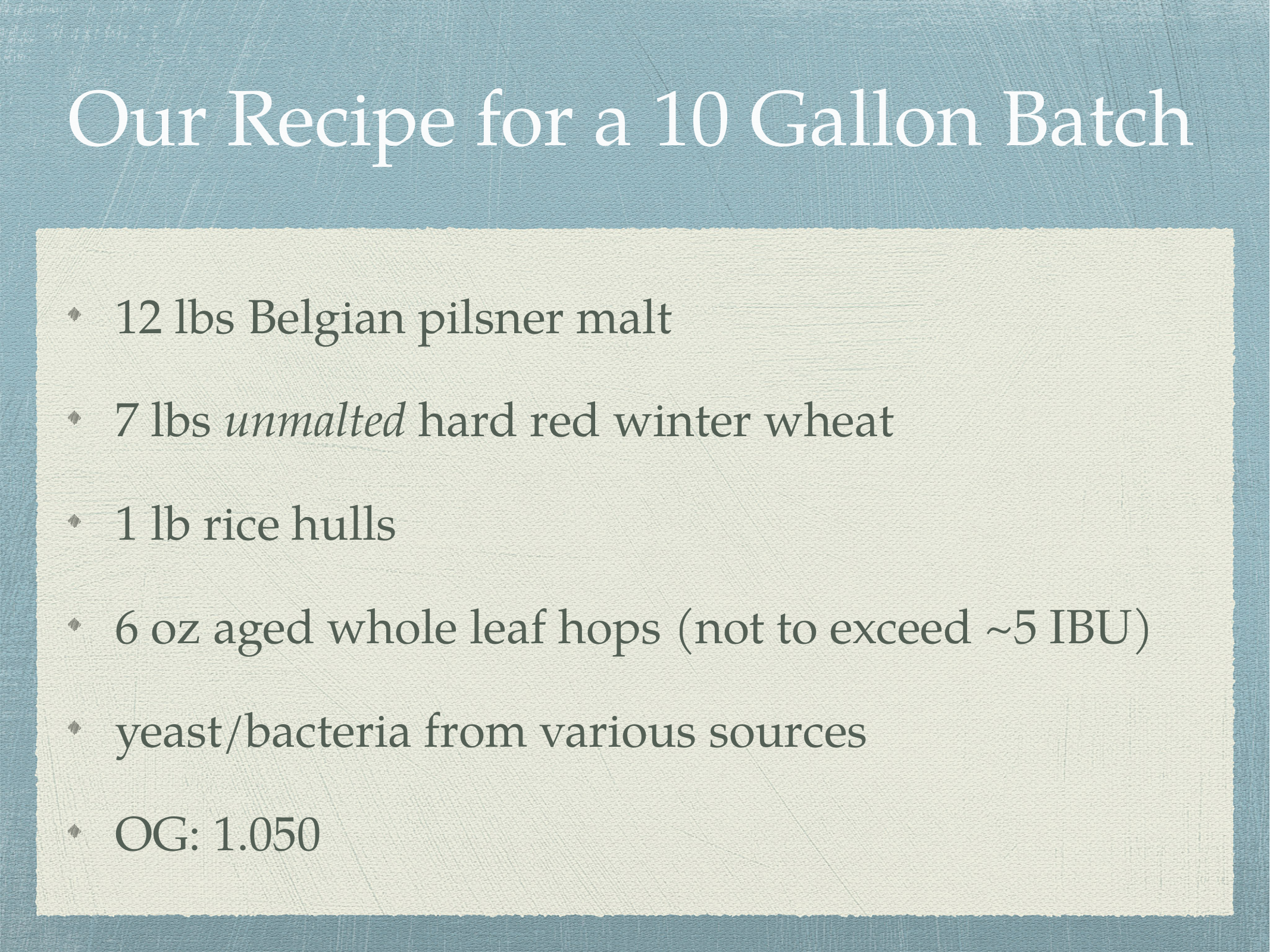

# Our Recipe for a 10 Gallon Batch
12 lbs Belgian pilsner malt
7 lbs unmalted hard red winter wheat
1 lb rice hulls
6 oz aged whole leaf hops (not to exceed ~5 IBU)
yeast/bacteria from various sources
OG: 1.050